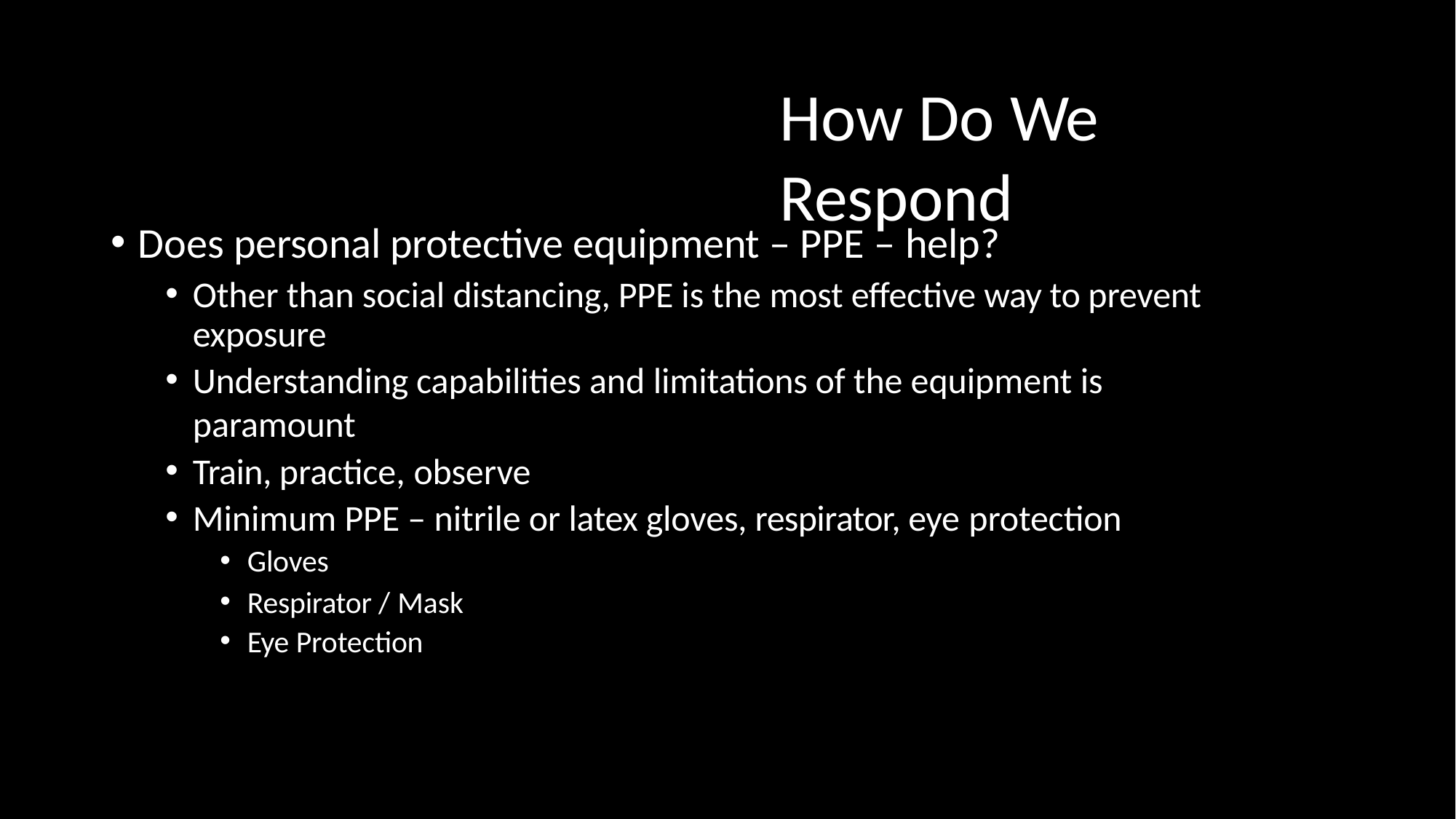

# How Do We Respond
Does personal protective equipment – PPE – help?
Other than social distancing, PPE is the most effective way to prevent  exposure
Understanding capabilities and limitations of the equipment is paramount
Train, practice, observe
Minimum PPE – nitrile or latex gloves, respirator, eye protection
Gloves
Respirator / Mask
Eye Protection